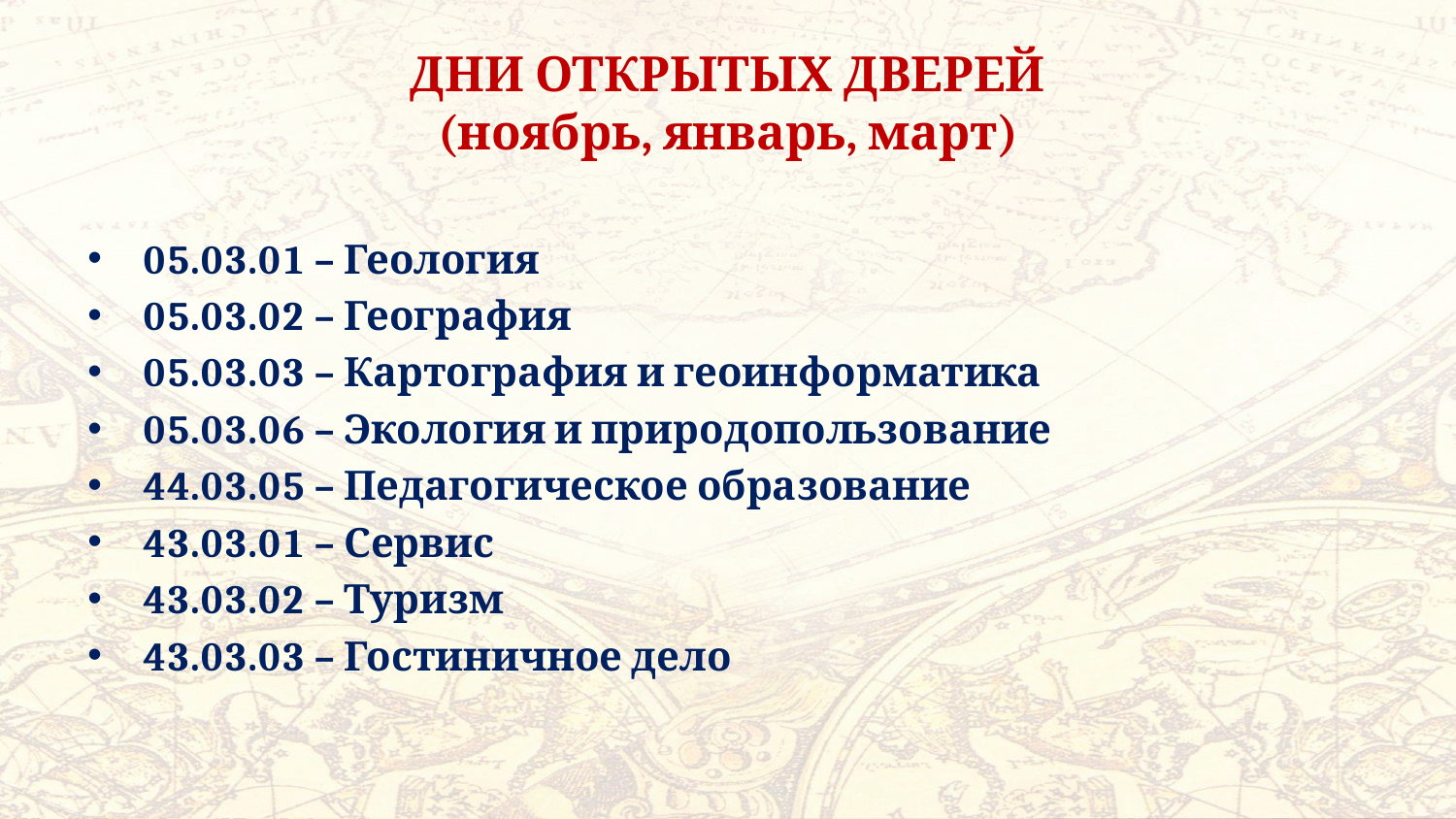

# ДНИ ОТКРЫТЫХ ДВЕРЕЙ (ноябрь, январь, март)
05.03.01 – Геология
05.03.02 – География
05.03.03 – Картография и геоинформатика
05.03.06 – Экология и природопользование
44.03.05 – Педагогическое образование
43.03.01 – Сервис
43.03.02 – Туризм
43.03.03 – Гостиничное дело